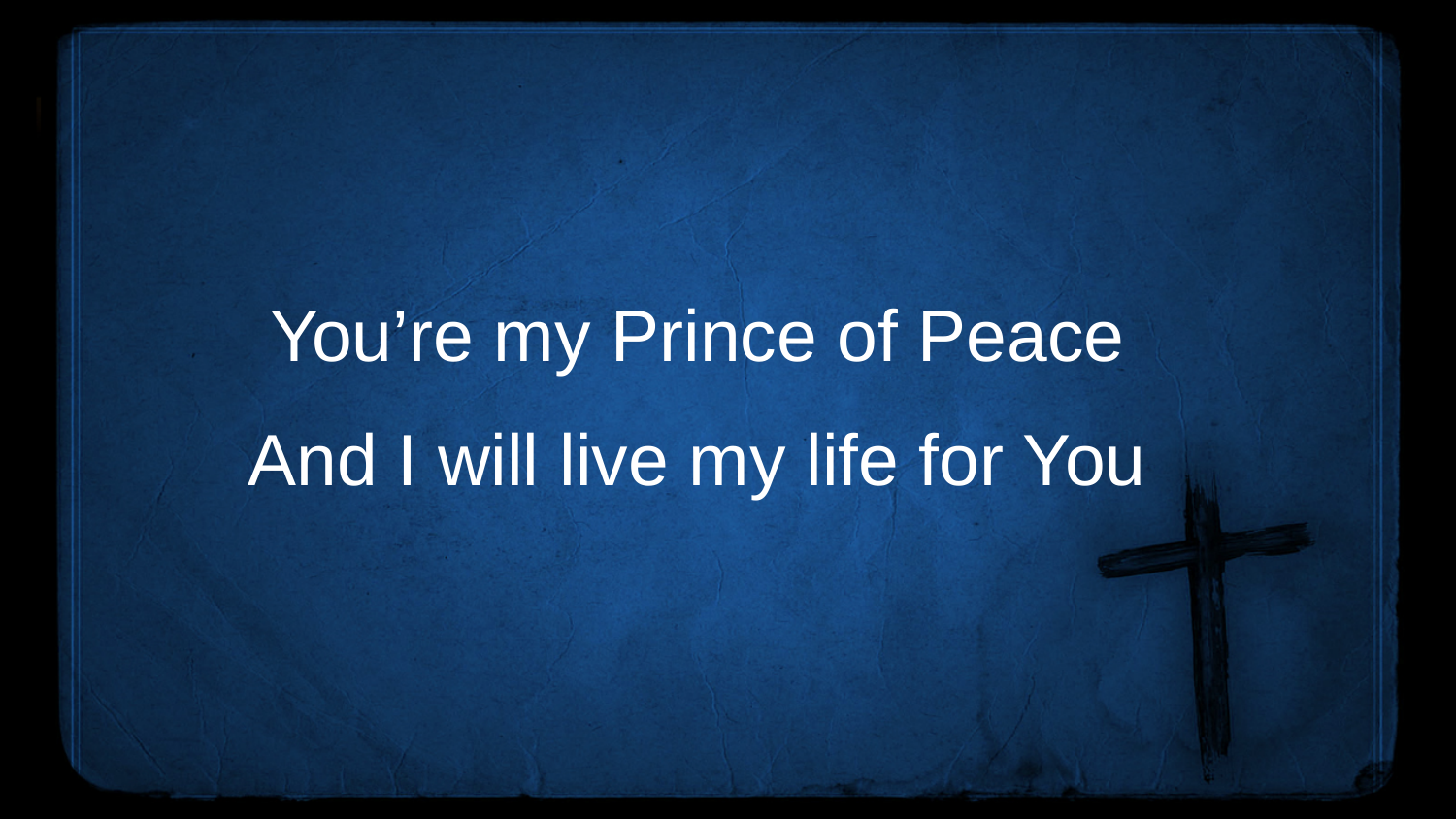

You’re my Prince of Peace
And I will live my life for You